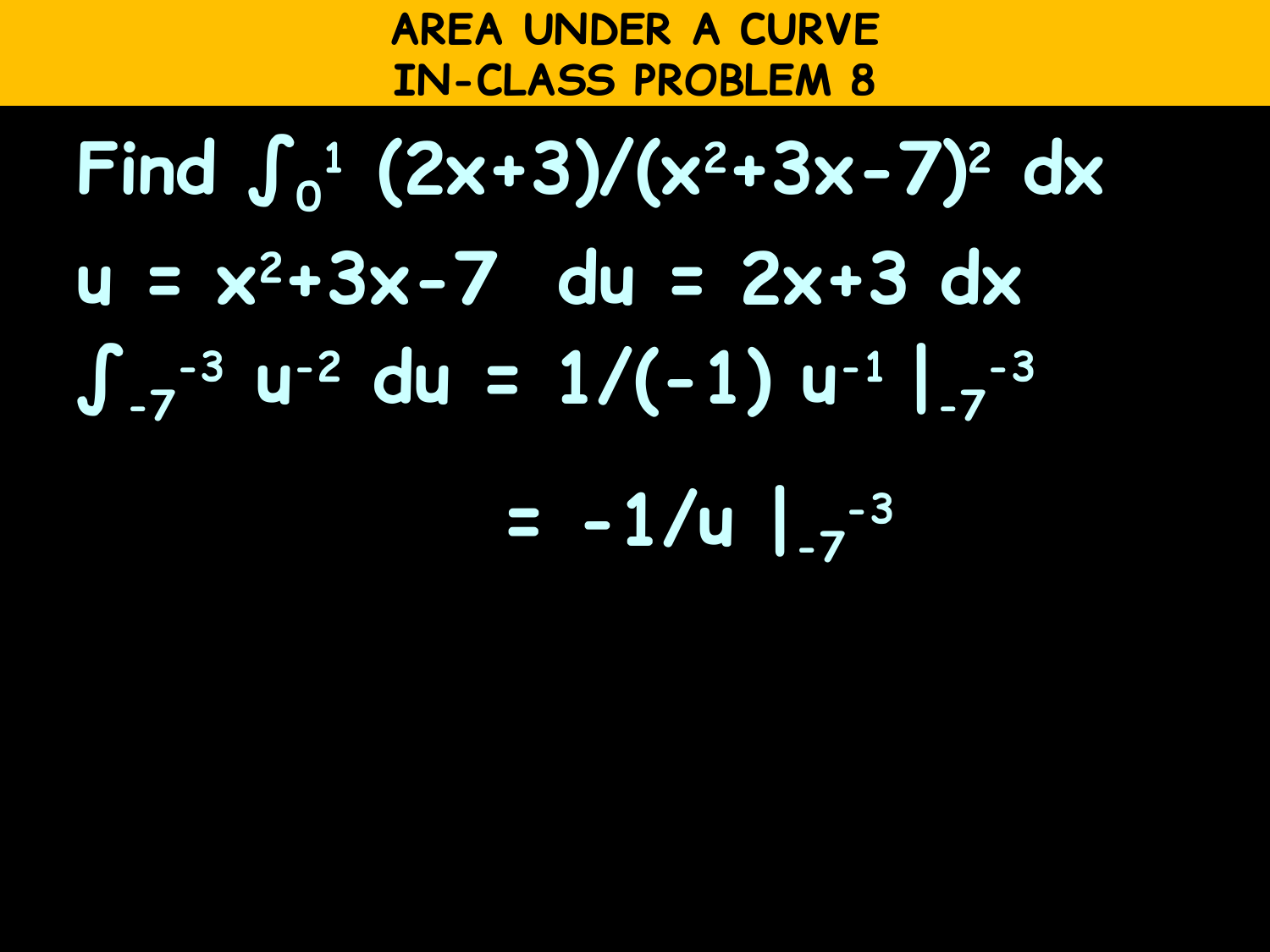

AREA UNDER A CURVE
IN-CLASS PROBLEM 8
Find ∫01 (2x+3)/(x2+3x-7)2 dx
u = x2+3x-7  du = 2x+3 dx
∫-7-3 u-2 du = 1/(-1) u-1 |-7-3
              = -1/u |-7-3